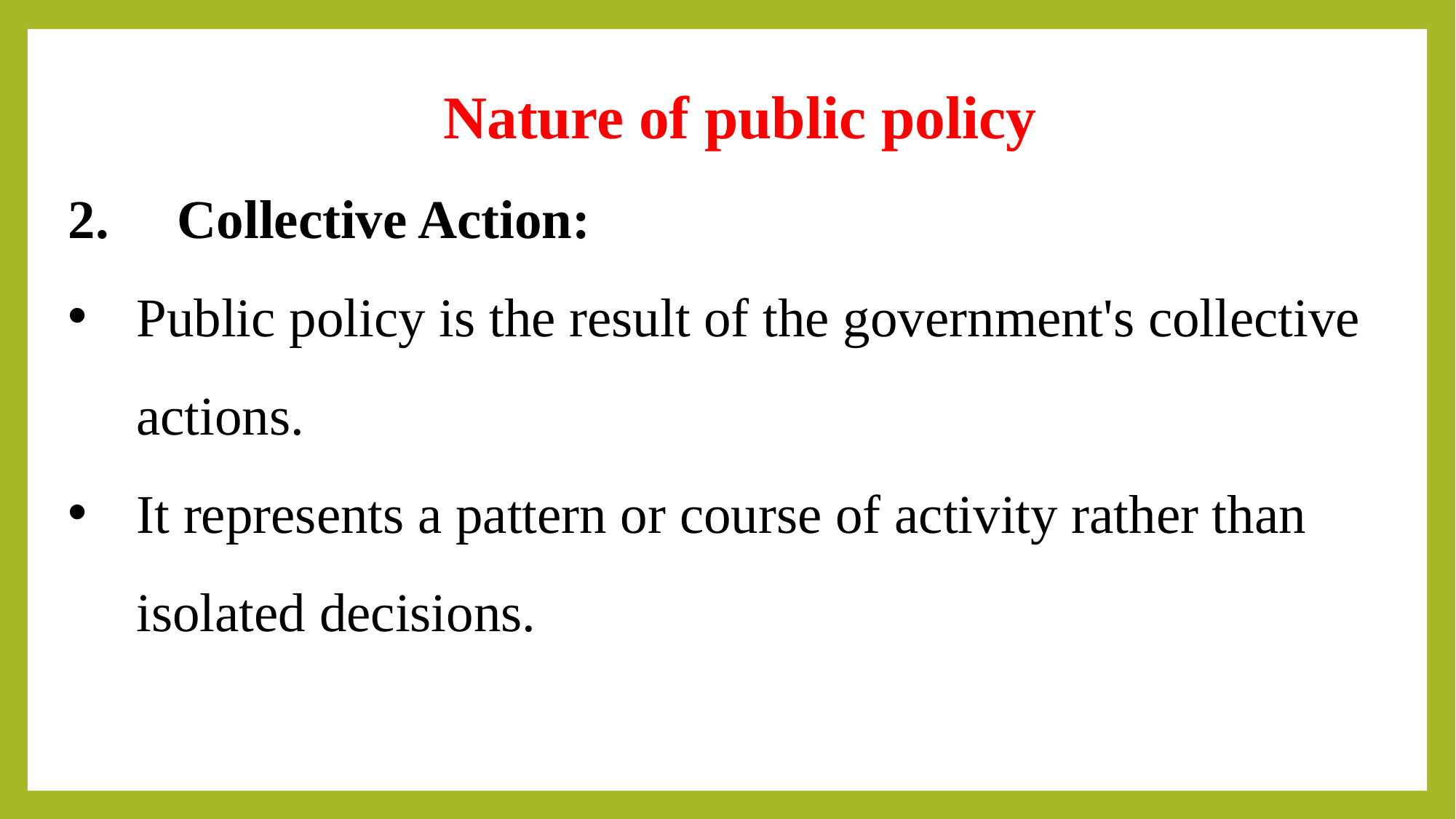

Nature of public policy
2.	Collective Action:
Public policy is the result of the government's collective actions.
It represents a pattern or course of activity rather than isolated decisions.